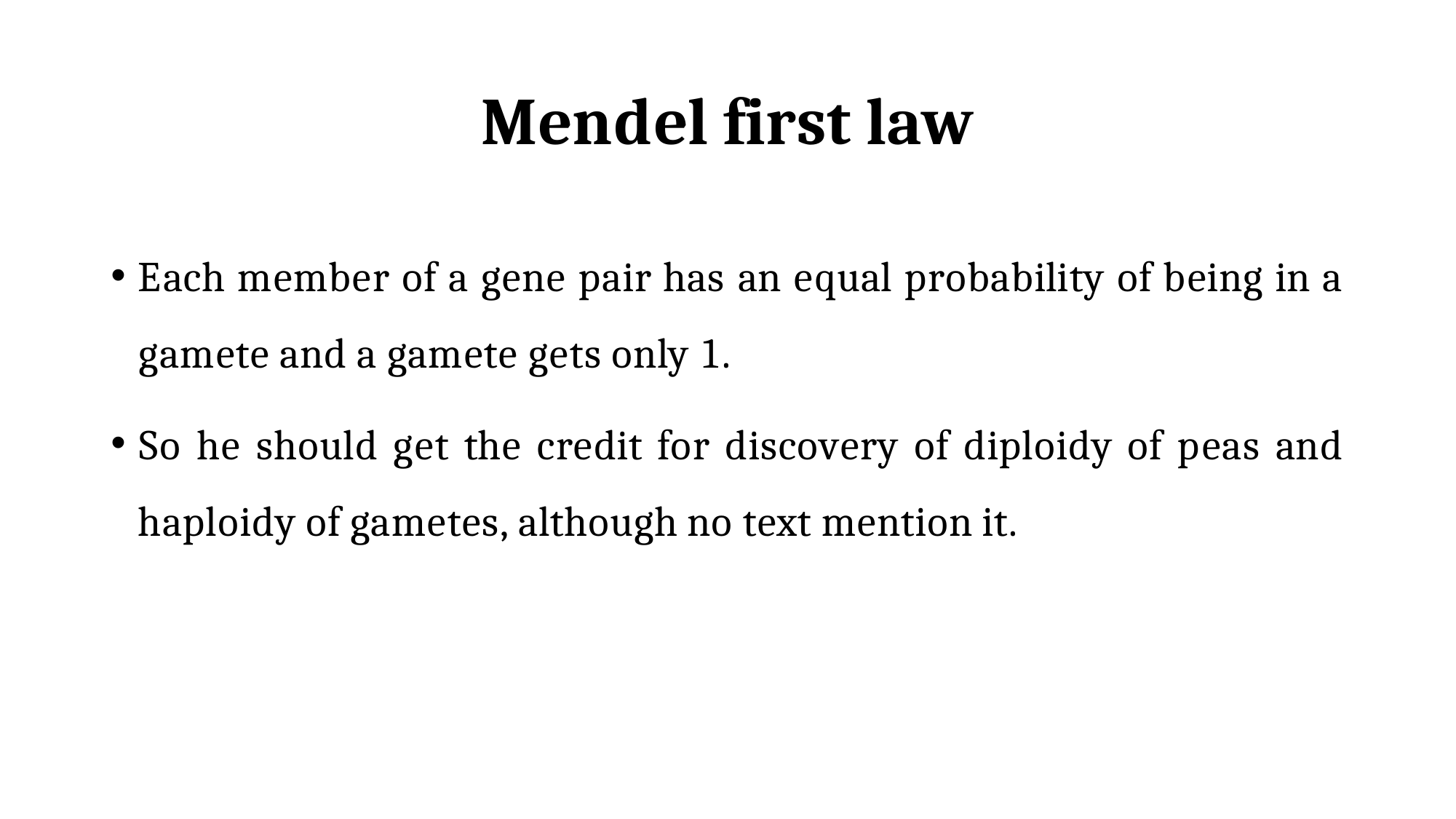

# Mendel first law
Each member of a gene pair has an equal probability of being in a gamete and a gamete gets only 1.
So he should get the credit for discovery of diploidy of peas and haploidy of gametes, although no text mention it.